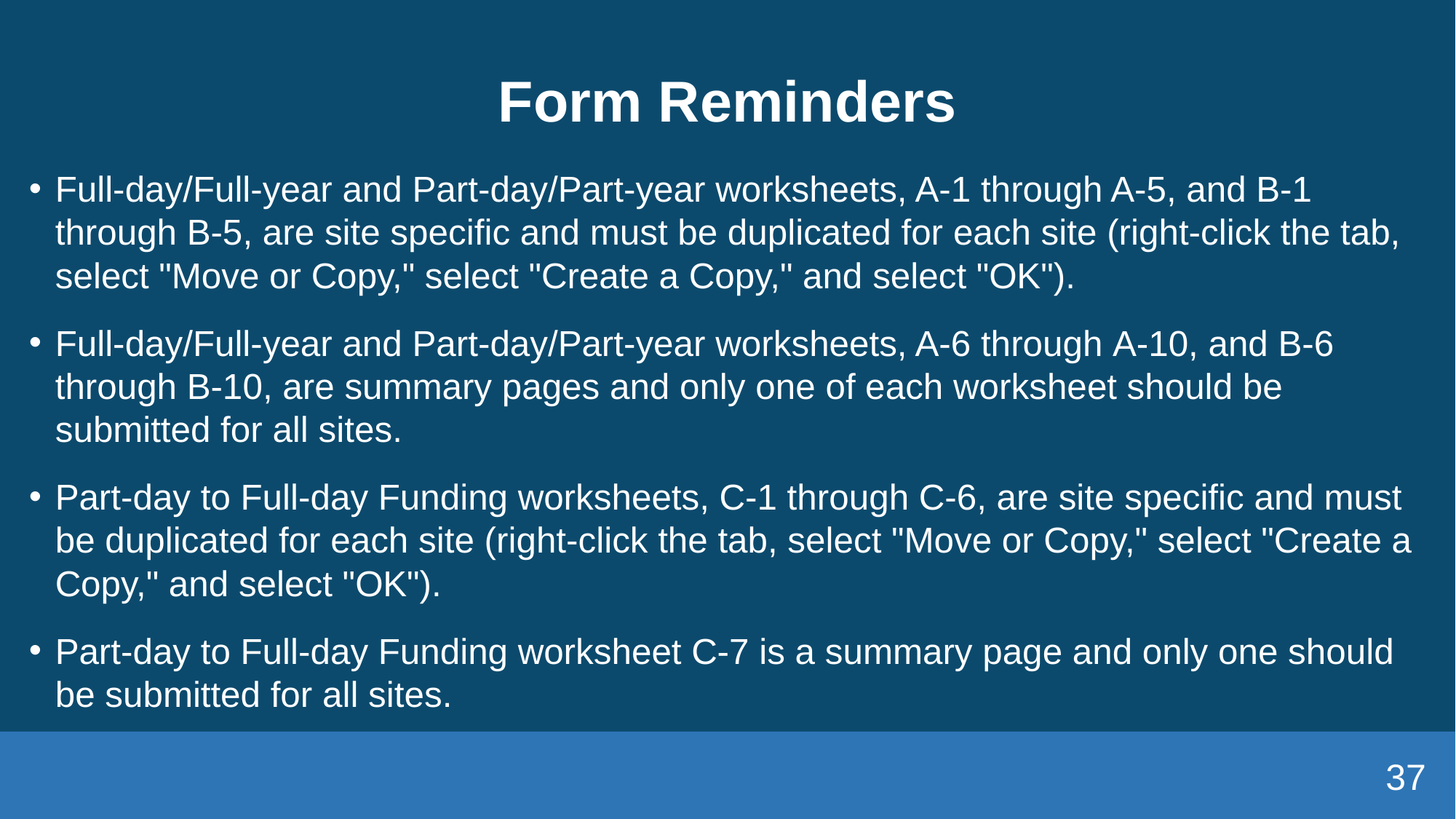

# Form Reminders
Full-day/Full-year and Part-day/Part-year worksheets, A-1 through A-5, and B-1 through B-5, are site specific and must be duplicated for each site (right-click the tab, select "Move or Copy," select "Create a Copy," and select "OK").
Full-day/Full-year and Part-day/Part-year worksheets, A-6 through A-10, and B-6 through B-10, are summary pages and only one of each worksheet should be submitted for all sites.
Part-day to Full-day Funding worksheets, C-1 through C-6, are site specific and must be duplicated for each site (right-click the tab, select "Move or Copy," select "Create a Copy," and select "OK").
Part-day to Full-day Funding worksheet C-7 is a summary page and only one should be submitted for all sites.
37